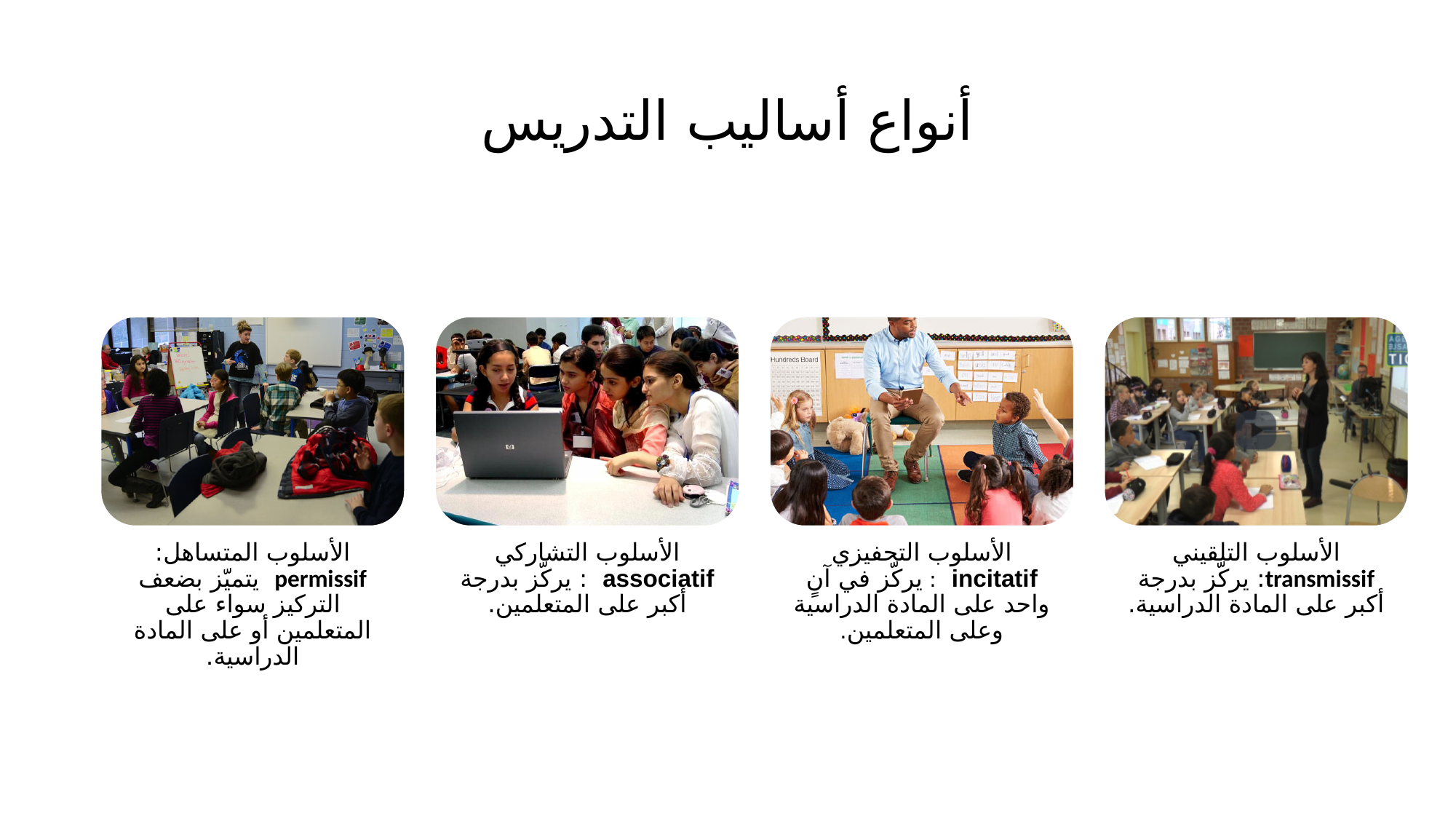

# أنواع أساليب التدريس
الأسلوب المتساهل: permissif  يتميّز بضعف التركيز سواء على المتعلمين أو على المادة الدراسية.
الأسلوب التشاركي associatif  : يركّز بدرجة أكبر على المتعلمين.
الأسلوب التحفيزي incitatif  : يركّز في آنٍ واحد على المادة الدراسية وعلى المتعلمين.
الأسلوب التلقيني transmissif: يركّز بدرجة أكبر على المادة الدراسية.